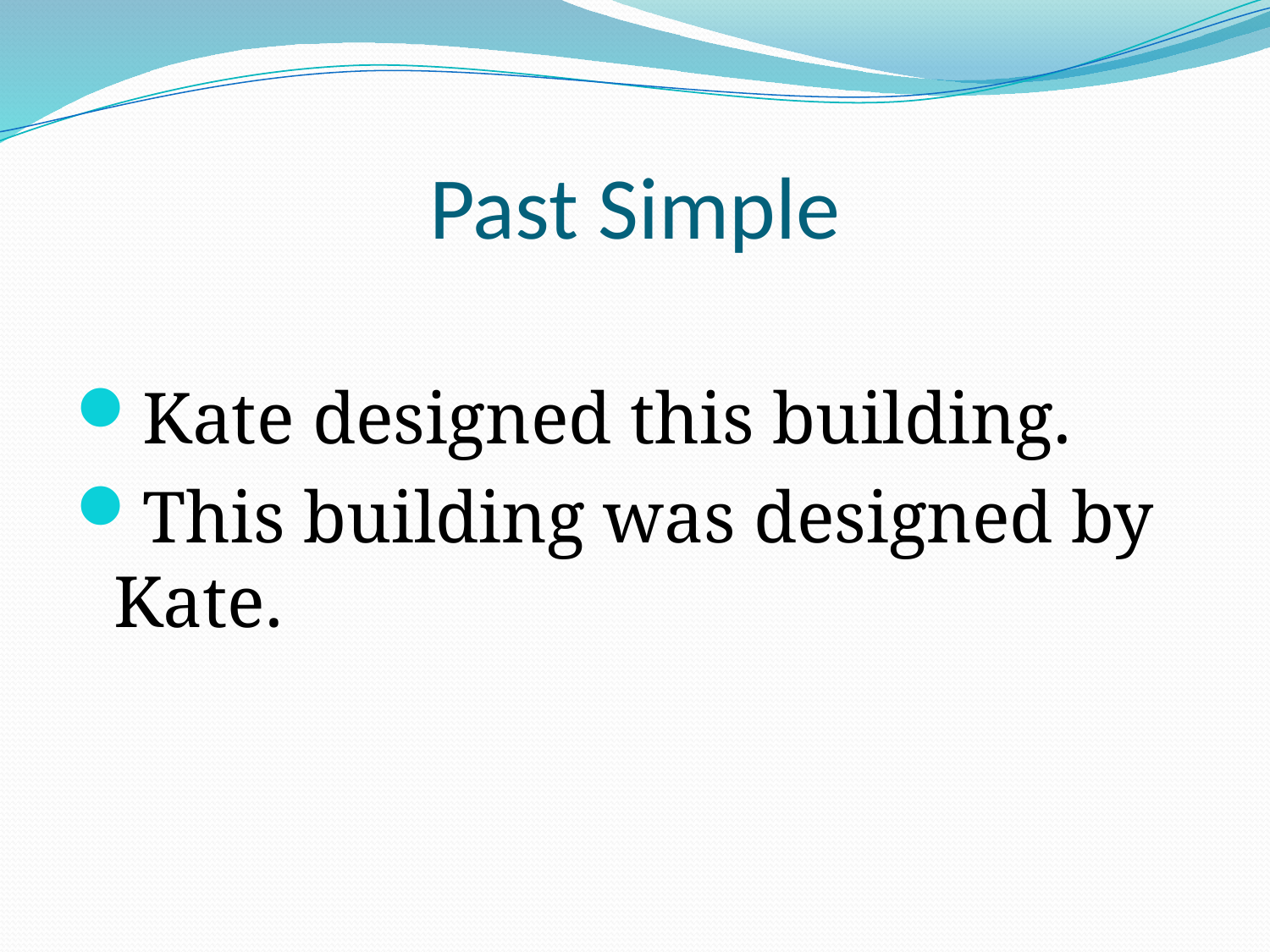

# Past Simple

Kate designed this building.
This building was designed by Kate.